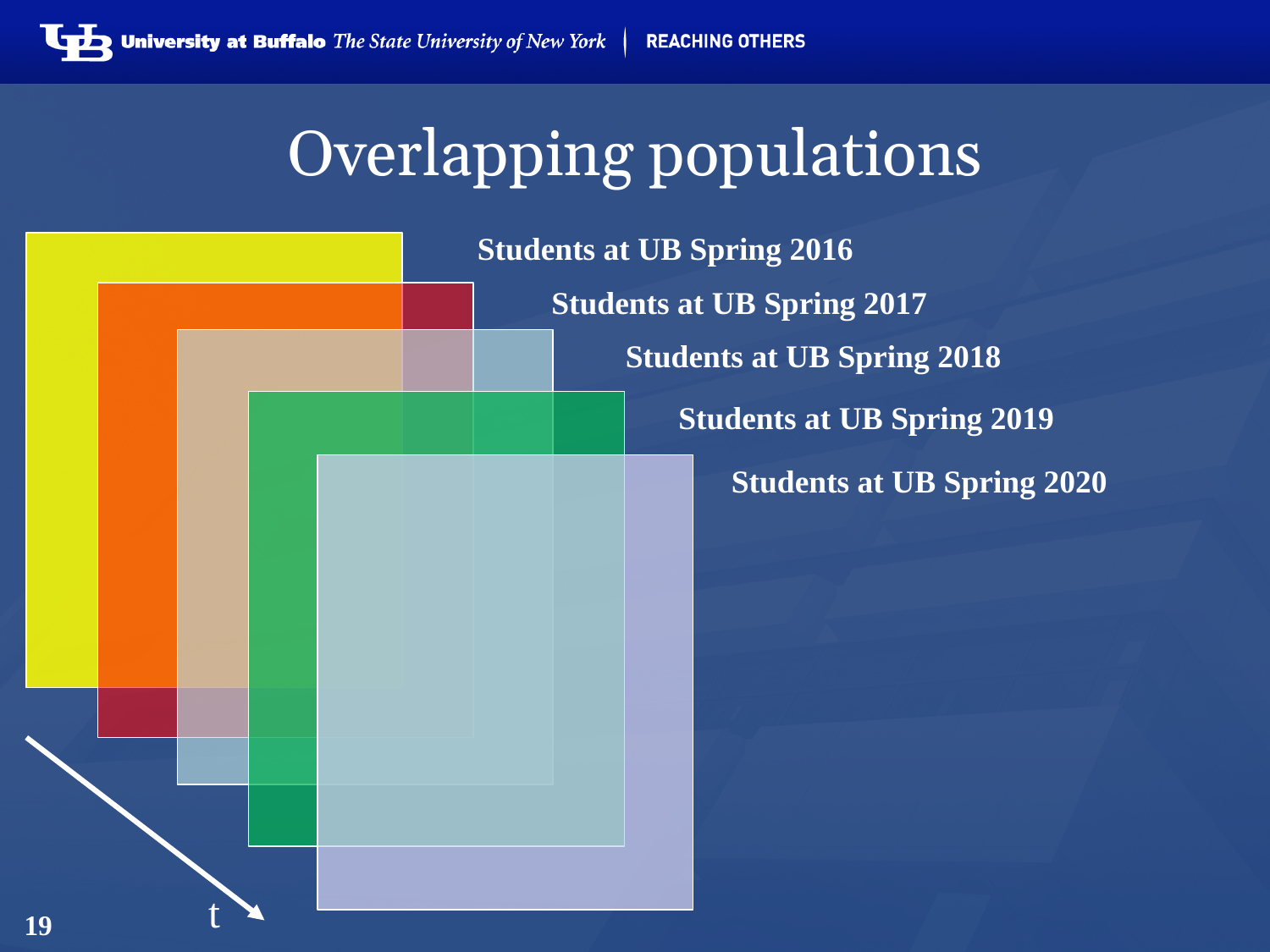

# Overlapping populations
Students at UB Spring 2016

Students at UB Spring 2017

Students at UB Spring 2018

Students at UB Spring 2019

Students at UB Spring 2020
t